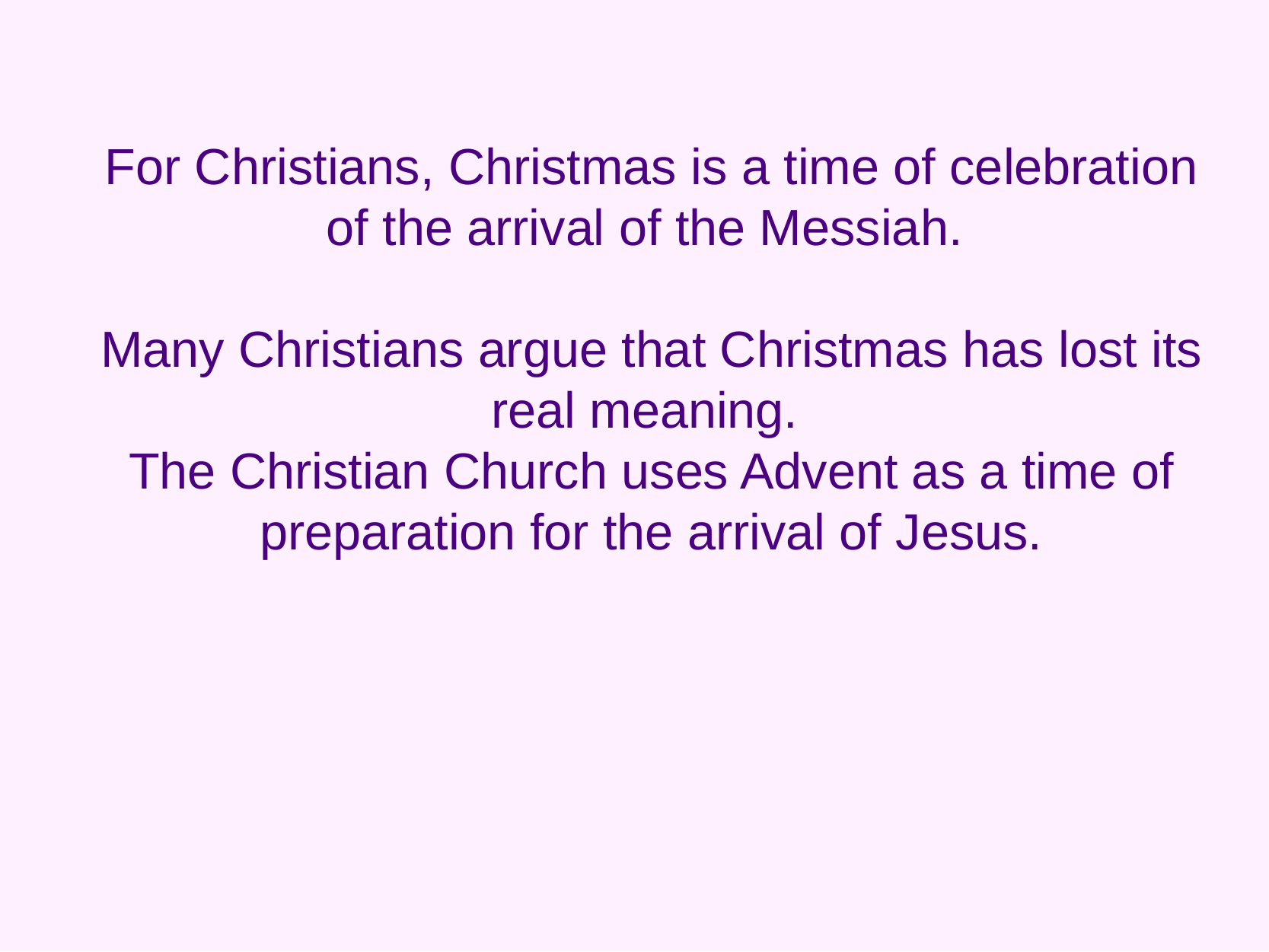

For Christians, Christmas is a time of celebration of the arrival of the Messiah.

Many Christians argue that Christmas has lost its real meaning.
The Christian Church uses Advent as a time of preparation for the arrival of Jesus.